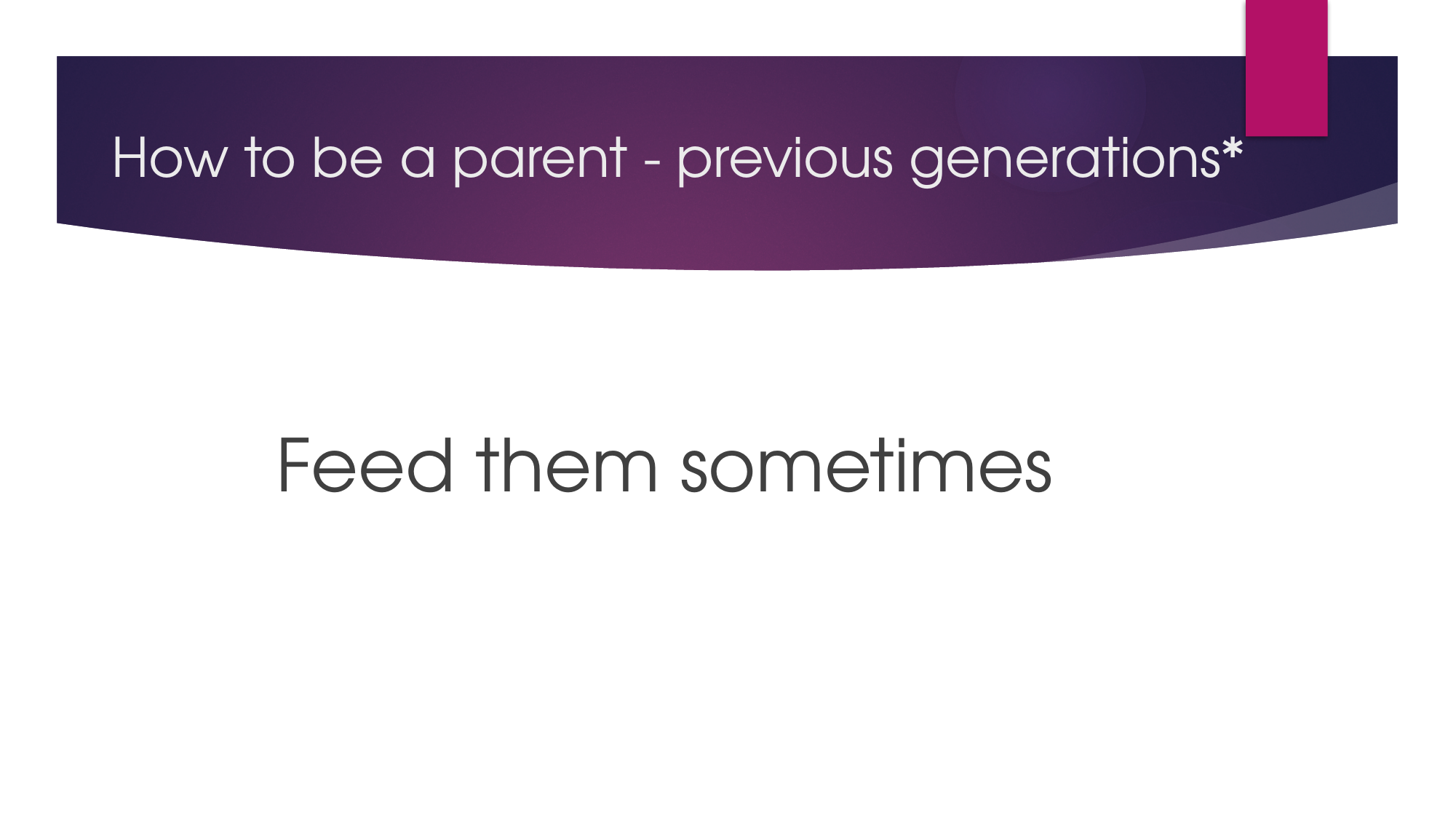

# How to be a parent - previous generations*

Feed them sometimes